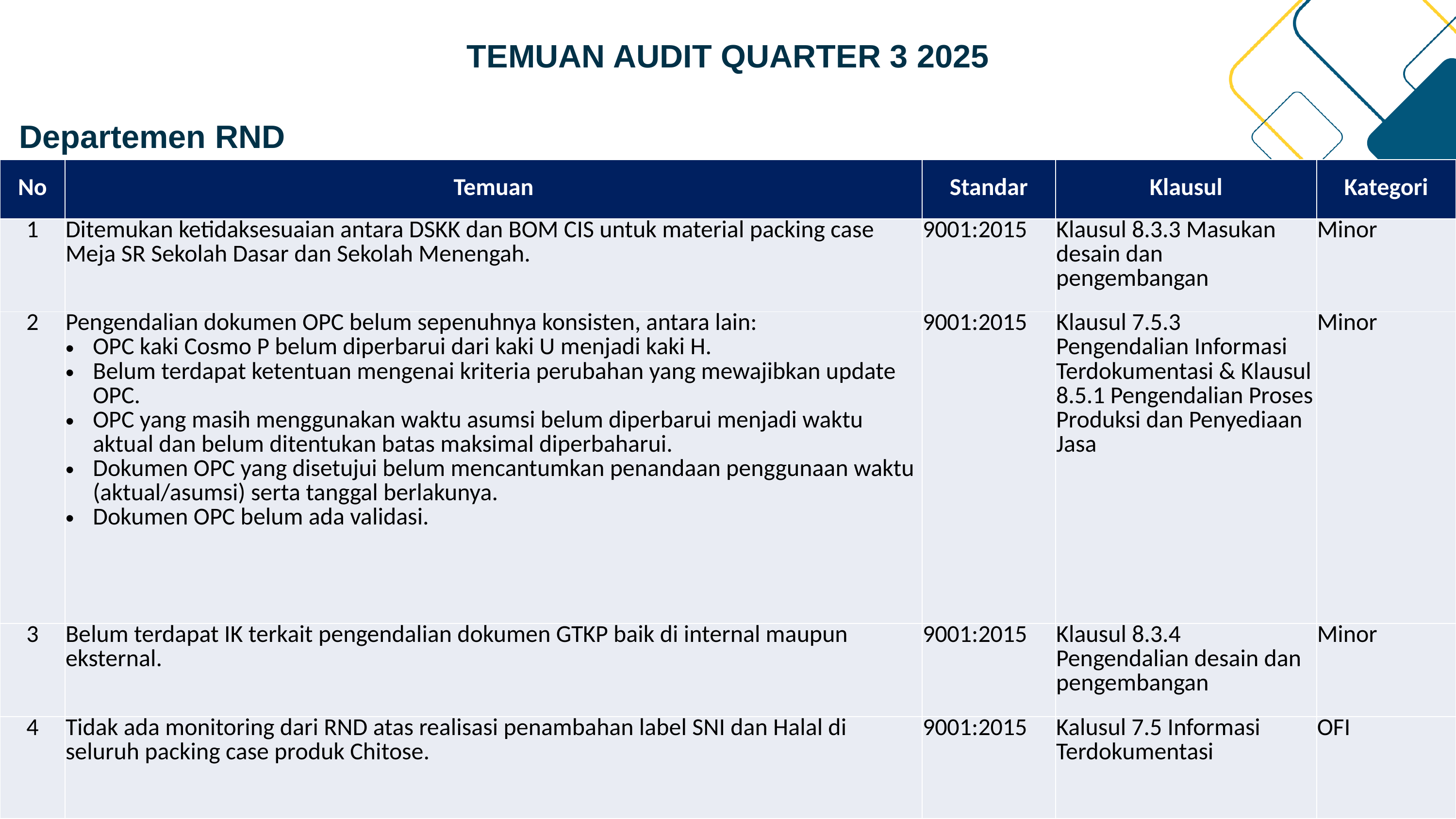

TEMUAN AUDIT QUARTER 3 2025

Departemen RND
| No | Temuan | Standar | Klausul | Kategori |
| --- | --- | --- | --- | --- |
| 1 | Ditemukan ketidaksesuaian antara DSKK dan BOM CIS untuk material packing case Meja SR Sekolah Dasar dan Sekolah Menengah. | 9001:2015 | Klausul 8.3.3 Masukan desain dan pengembangan | Minor |
| 2 | Pengendalian dokumen OPC belum sepenuhnya konsisten, antara lain: OPC kaki Cosmo P belum diperbarui dari kaki U menjadi kaki H. Belum terdapat ketentuan mengenai kriteria perubahan yang mewajibkan update OPC. OPC yang masih menggunakan waktu asumsi belum diperbarui menjadi waktu aktual dan belum ditentukan batas maksimal diperbaharui. Dokumen OPC yang disetujui belum mencantumkan penandaan penggunaan waktu (aktual/asumsi) serta tanggal berlakunya. Dokumen OPC belum ada validasi. | 9001:2015 | Klausul 7.5.3 Pengendalian Informasi Terdokumentasi & Klausul 8.5.1 Pengendalian Proses Produksi dan Penyediaan Jasa | Minor |
| 3 | Belum terdapat IK terkait pengendalian dokumen GTKP baik di internal maupun eksternal. | 9001:2015 | Klausul 8.3.4 Pengendalian desain dan pengembangan | Minor |
| 4 | Tidak ada monitoring dari RND atas realisasi penambahan label SNI dan Halal di seluruh packing case produk Chitose. | 9001:2015 | Kalusul 7.5 Informasi Terdokumentasi | OFI |